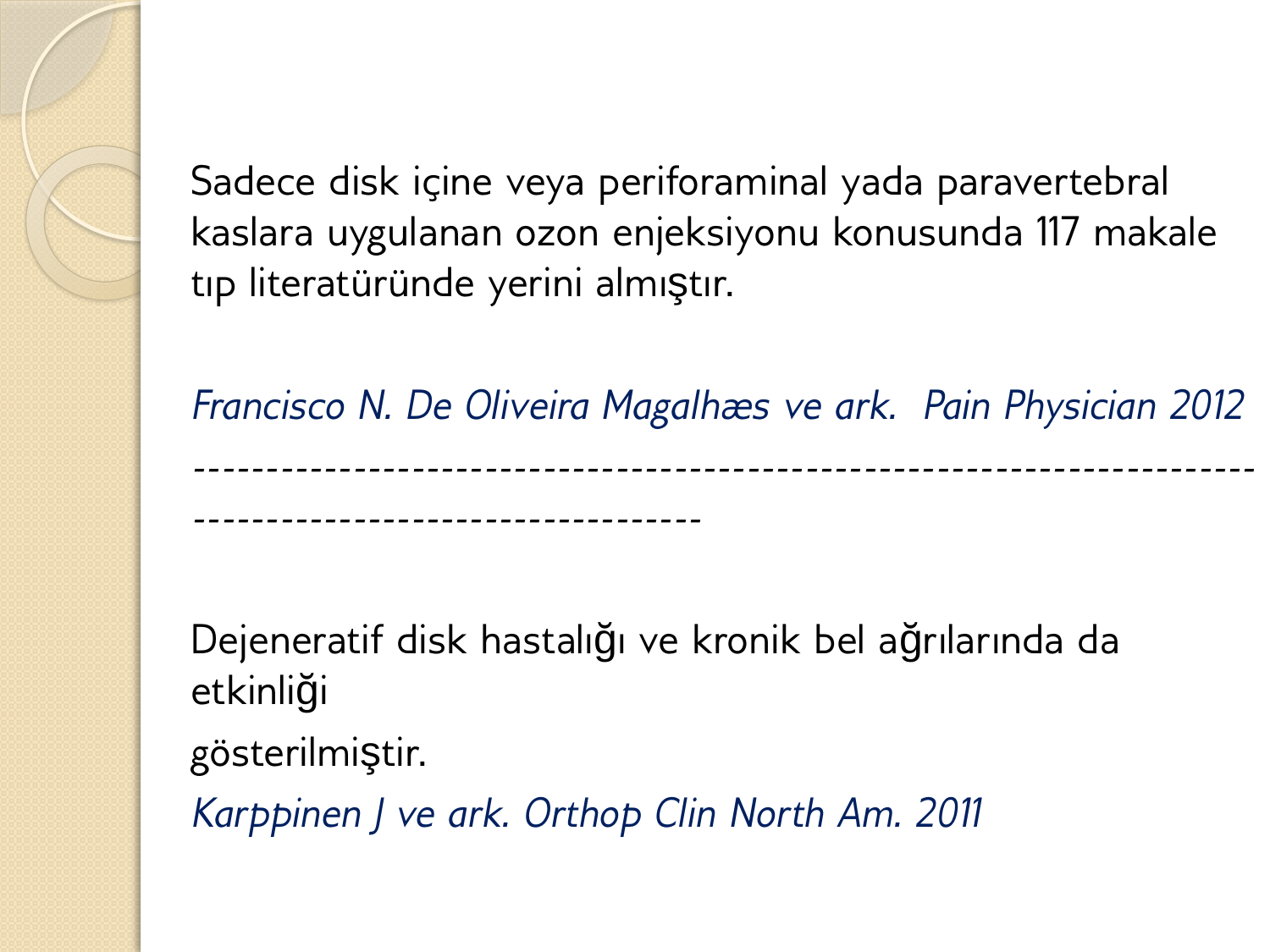

Sadece disk içine veya periforaminal yada paravertebral kaslara uygulanan ozon enjeksiyonu konusunda 117 makale tıp literatüründe yerini almıştır.

Francisco N. De Oliveira Magalhaes ve ark.  Pain Physician 2012
------------------------------------------------------------------------------------------------------------

Dejeneratif disk hastalığı ve kronik bel ağrılarında da etkinliği
gösterilmiştir.
Karppinen J ve ark. Orthop Clin North Am. 2011